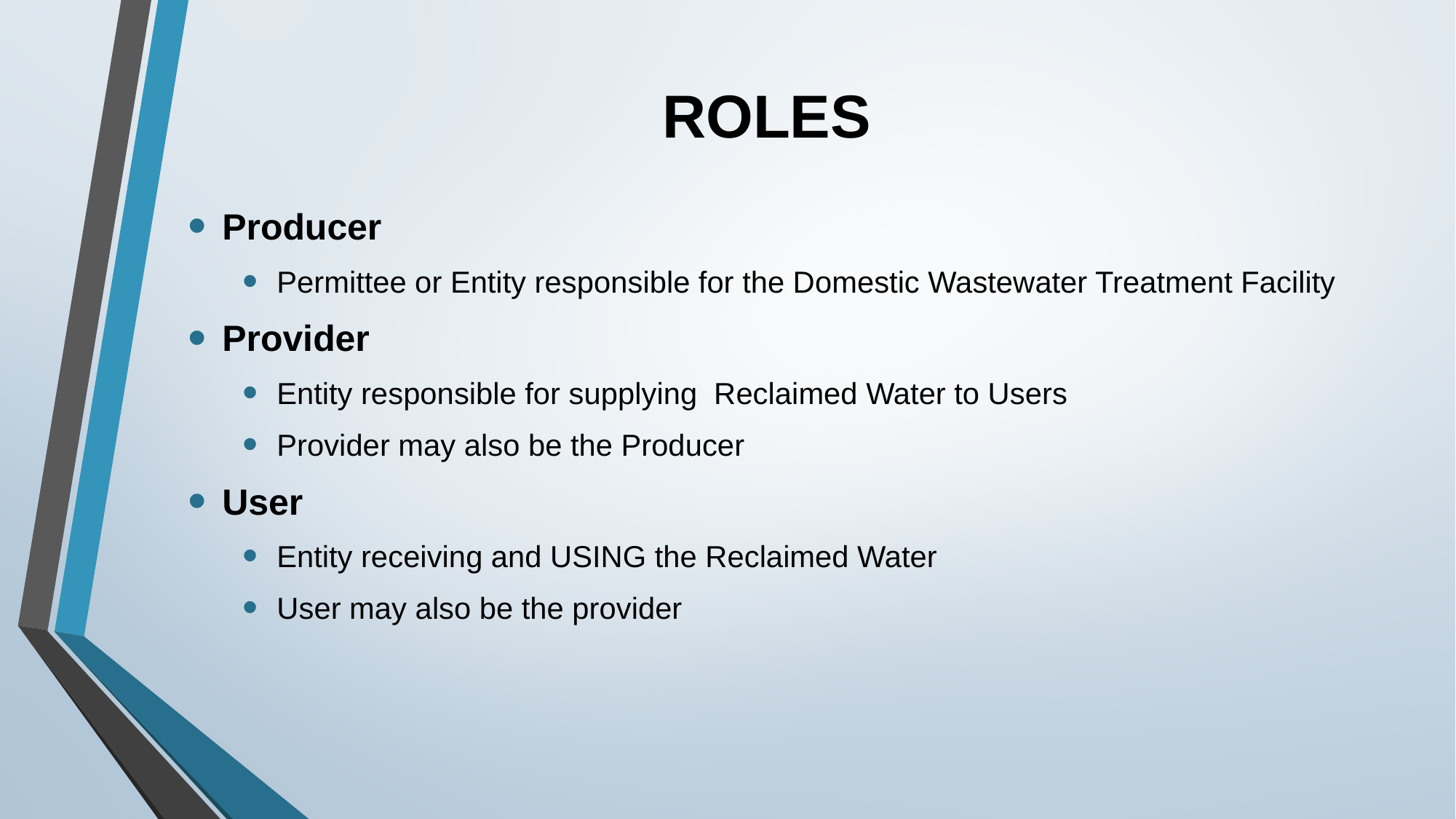

# ROLES
Producer
Permittee or Entity responsible for the Domestic Wastewater Treatment Facility
Provider
Entity responsible for supplying  Reclaimed Water to Users
Provider may also be the Producer
User
Entity receiving and USING the Reclaimed Water
User may also be the provider